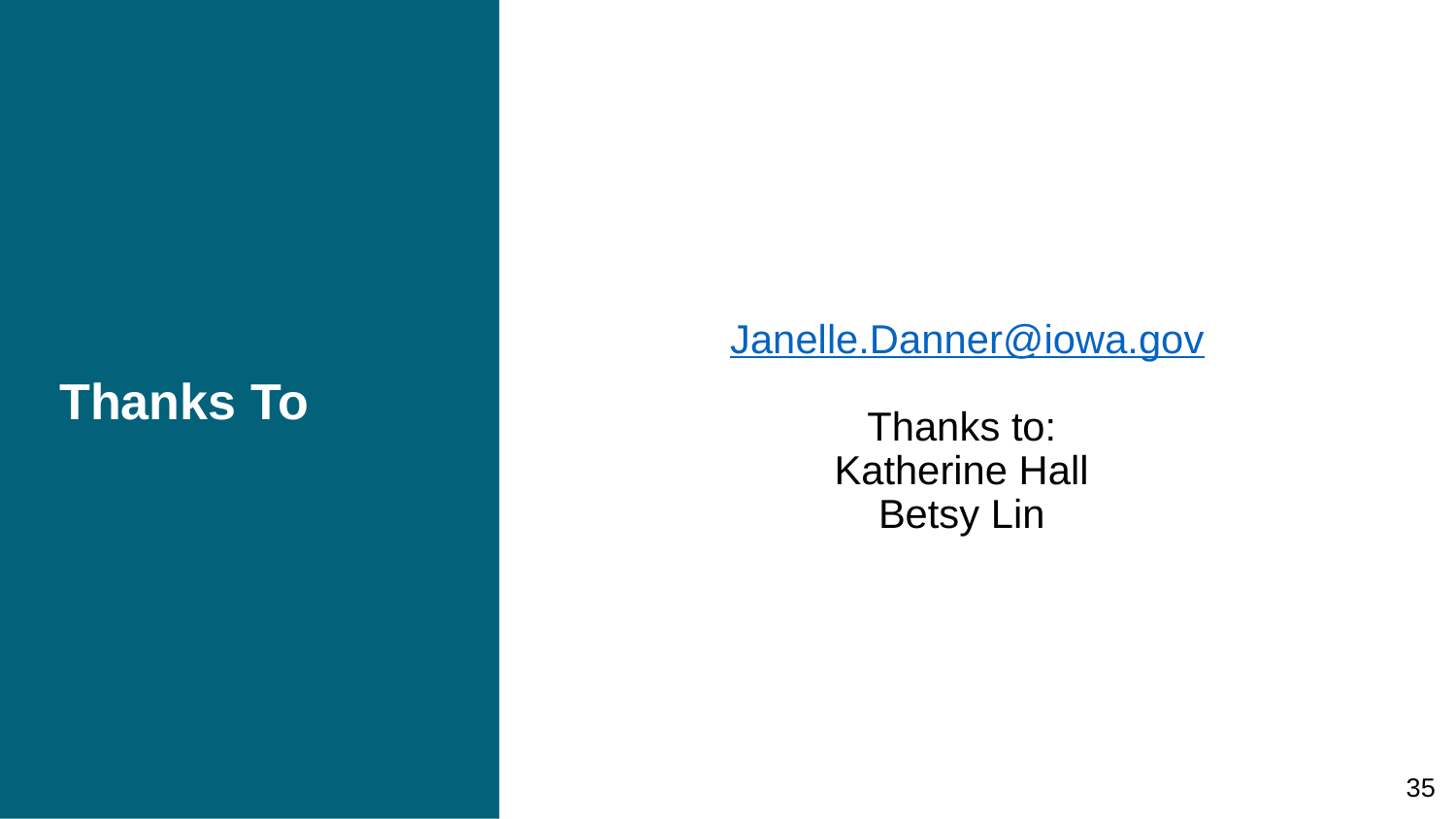

# Thanks To

Janelle.Danner@iowa.gov

Thanks to:
Katherine Hall
Betsy Lin
35